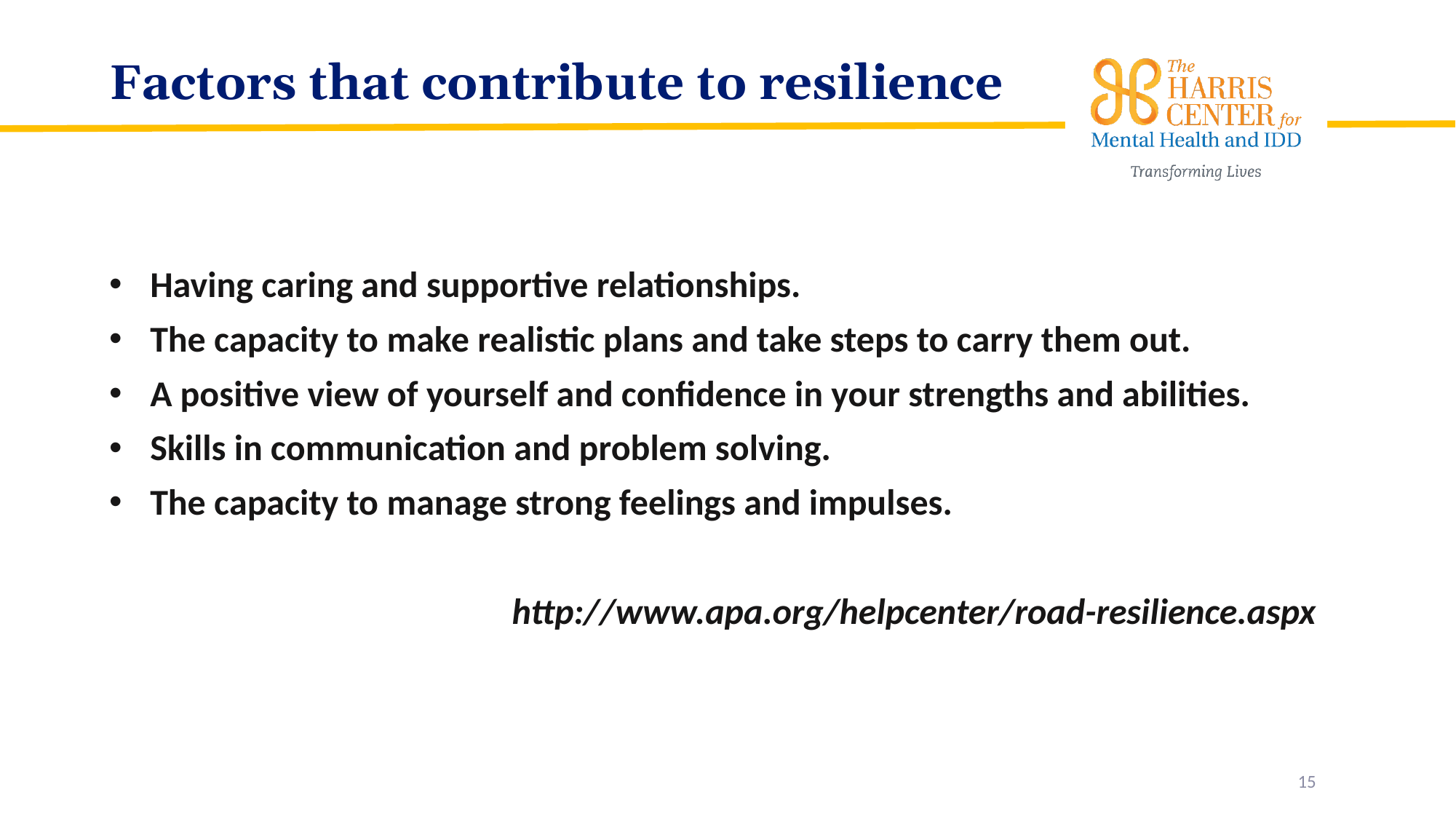

# Factors that contribute to resilience

Having caring and supportive relationships.
The capacity to make realistic plans and take steps to carry them out.
A positive view of yourself and confidence in your strengths and abilities.
Skills in communication and problem solving.
The capacity to manage strong feelings and impulses.

http://www.apa.org/helpcenter/road-resilience.aspx

15